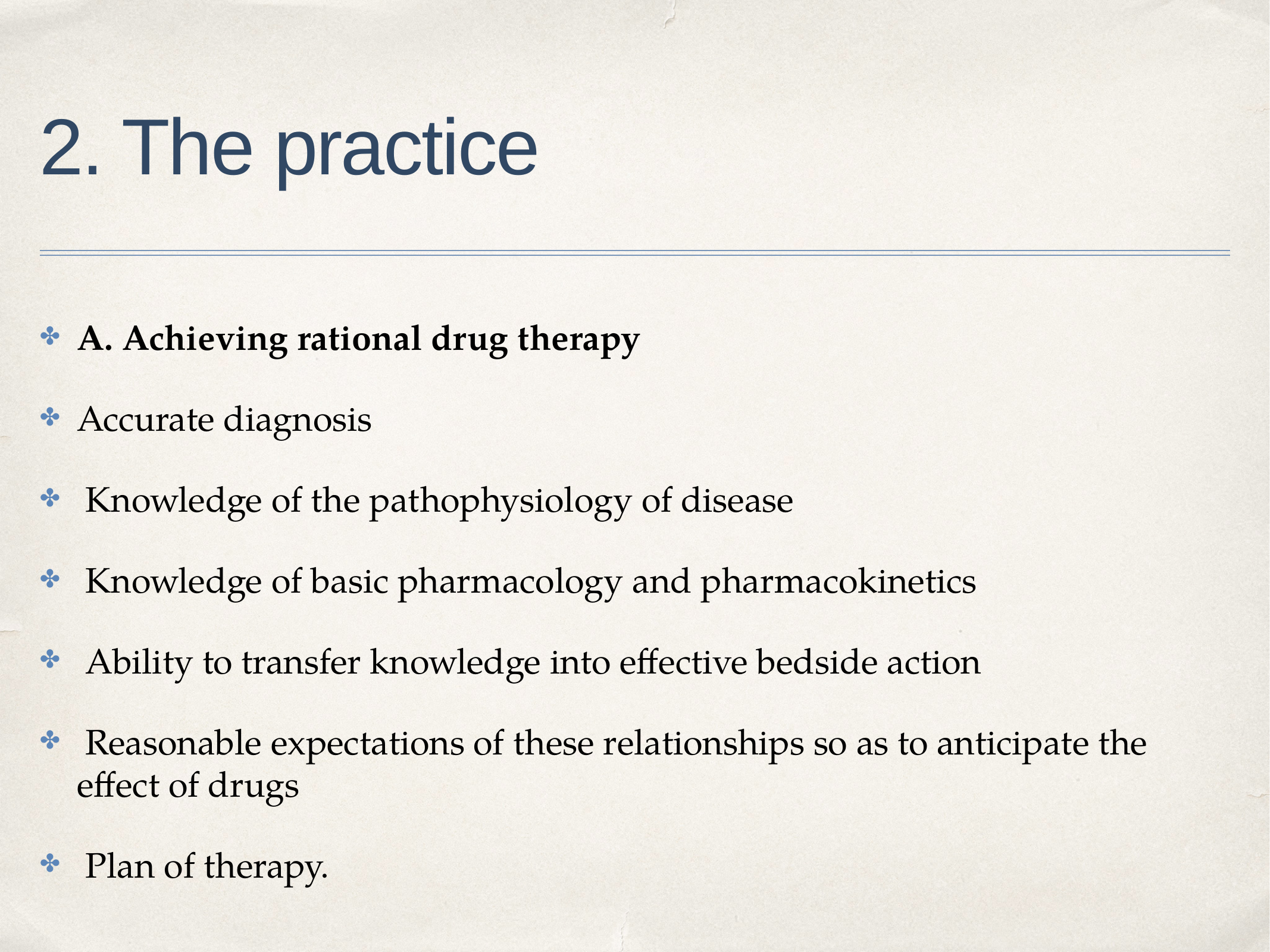

# 2. The practice
A. Achieving rational drug therapy
Accurate diagnosis
 Knowledge of the pathophysiology of disease
 Knowledge of basic pharmacology and pharmacokinetics
 Ability to transfer knowledge into effective bedside action
 Reasonable expectations of these relationships so as to anticipate the effect of drugs
 Plan of therapy.